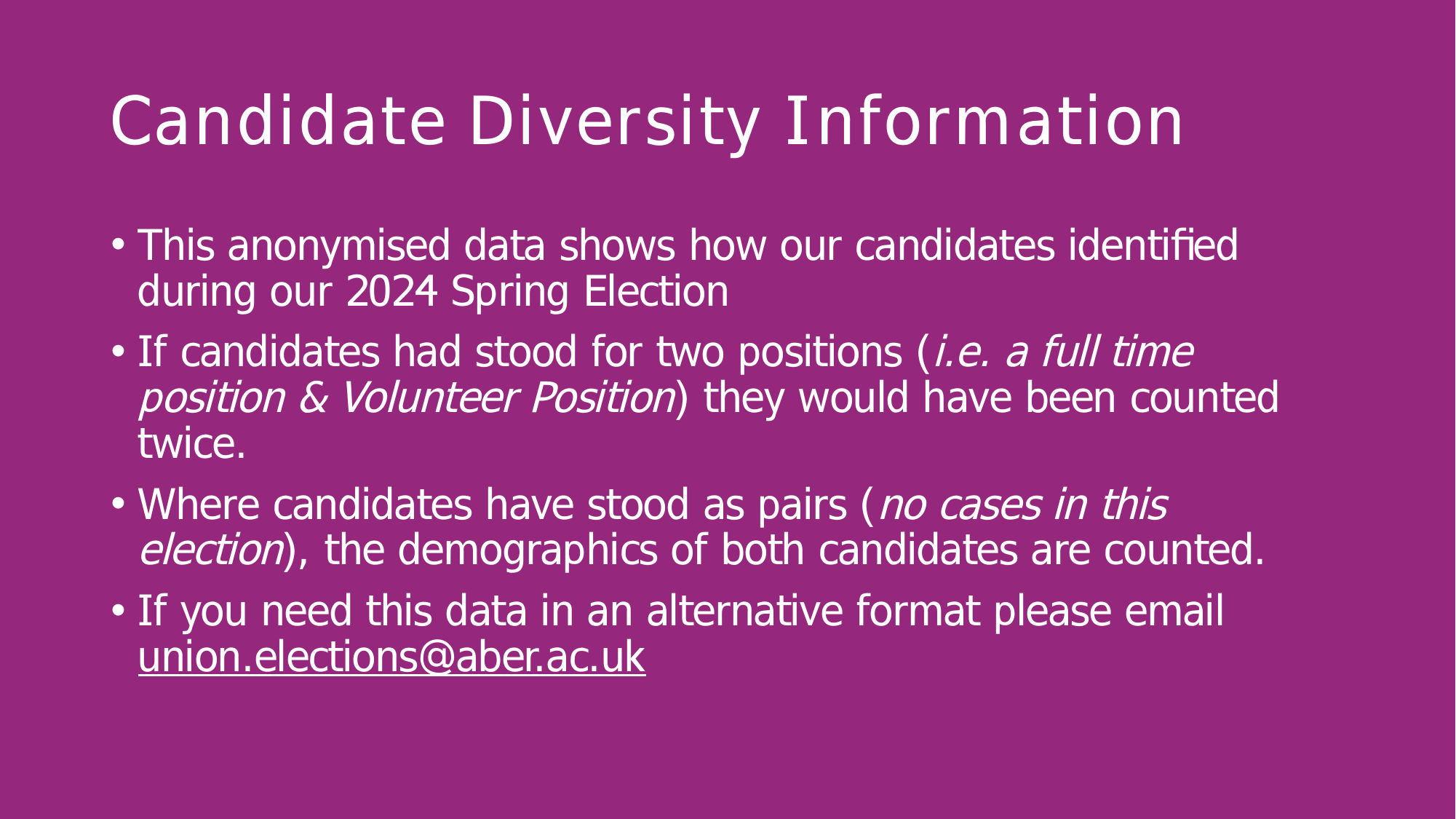

# Candidate Diversity Information
This anonymised data shows how our candidates identified during our 2024 Spring Election
If candidates had stood for two positions (i.e. a full time position & Volunteer Position) they would have been counted twice.
Where candidates have stood as pairs (no cases in this election), the demographics of both candidates are counted.
If you need this data in an alternative format please email union.elections@aber.ac.uk